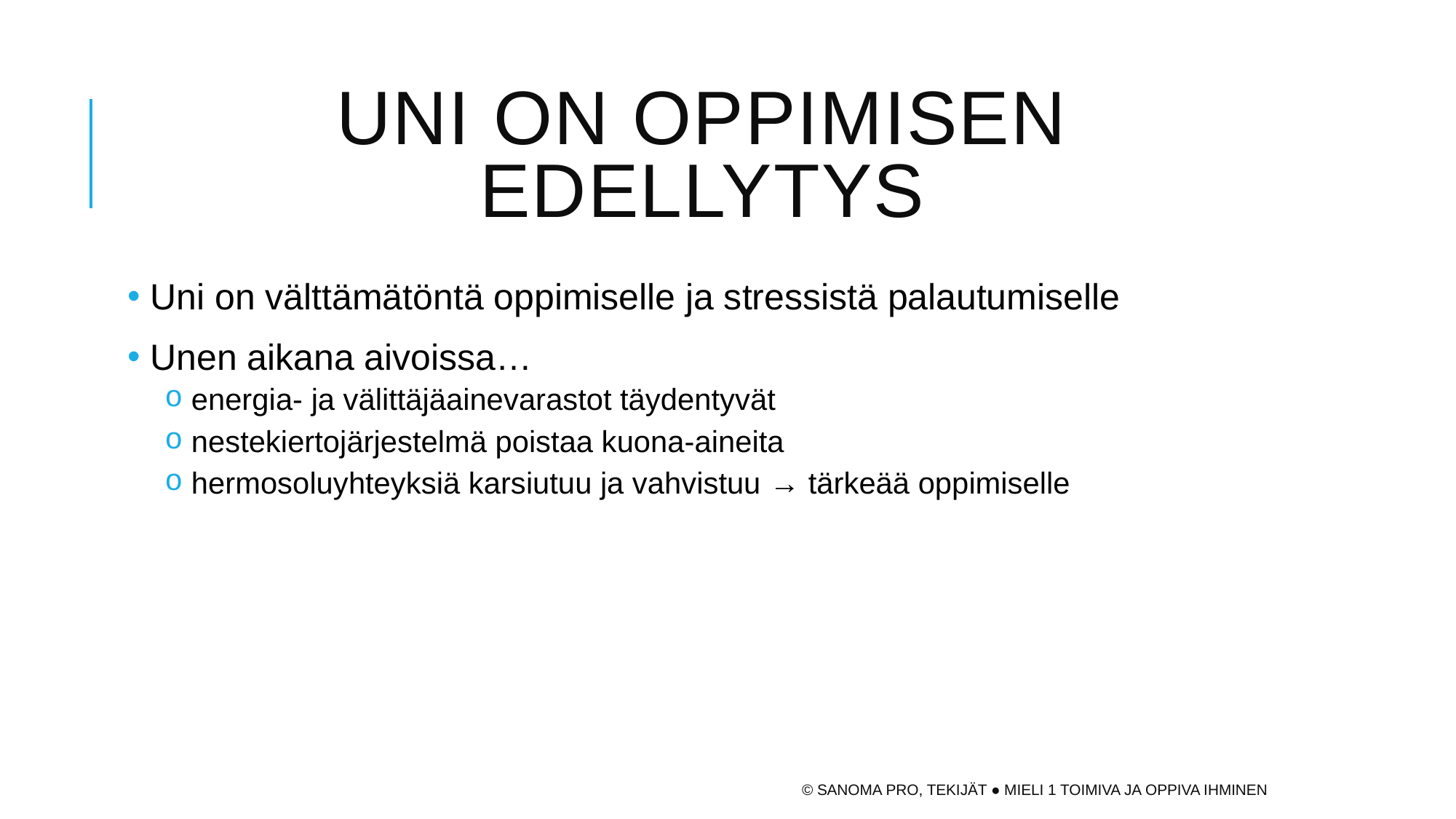

# Uni on oppimisen edellytys
 Uni on välttämätöntä oppimiselle ja stressistä palautumiselle
 Unen aikana aivoissa…​
 energia- ja välittäjäainevarastot täydentyvät​
 nestekiertojärjestelmä poistaa kuona-aineita
 hermosoluyhteyksiä karsiutuu ja vahvistuu​ → tärkeää oppimiselle​

© Sanoma Pro, Tekijät ● Mieli 1 Toimiva ja oppiva ihminen